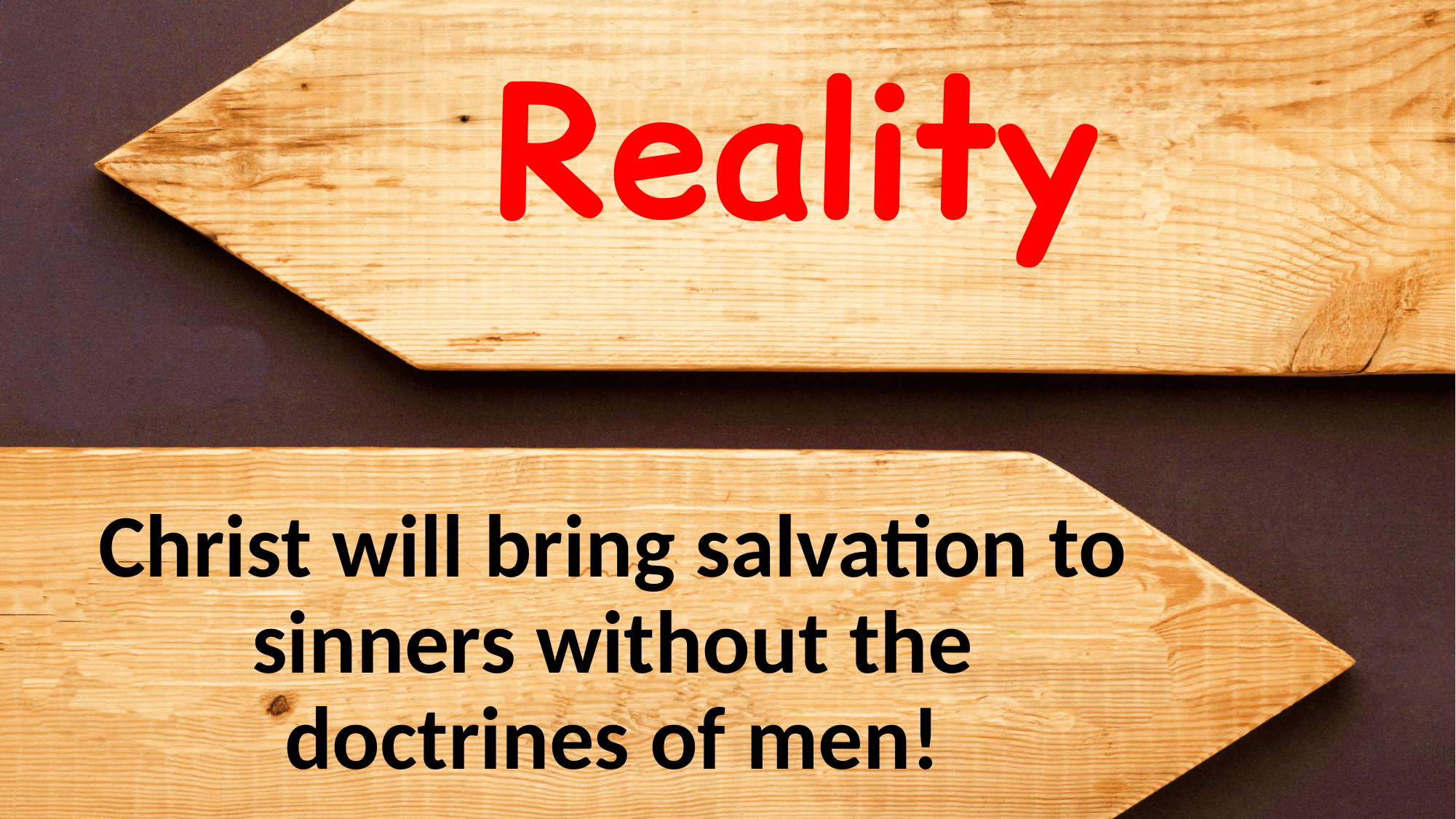

# Reality
Christ will bring salvation to sinners without the doctrines of men!